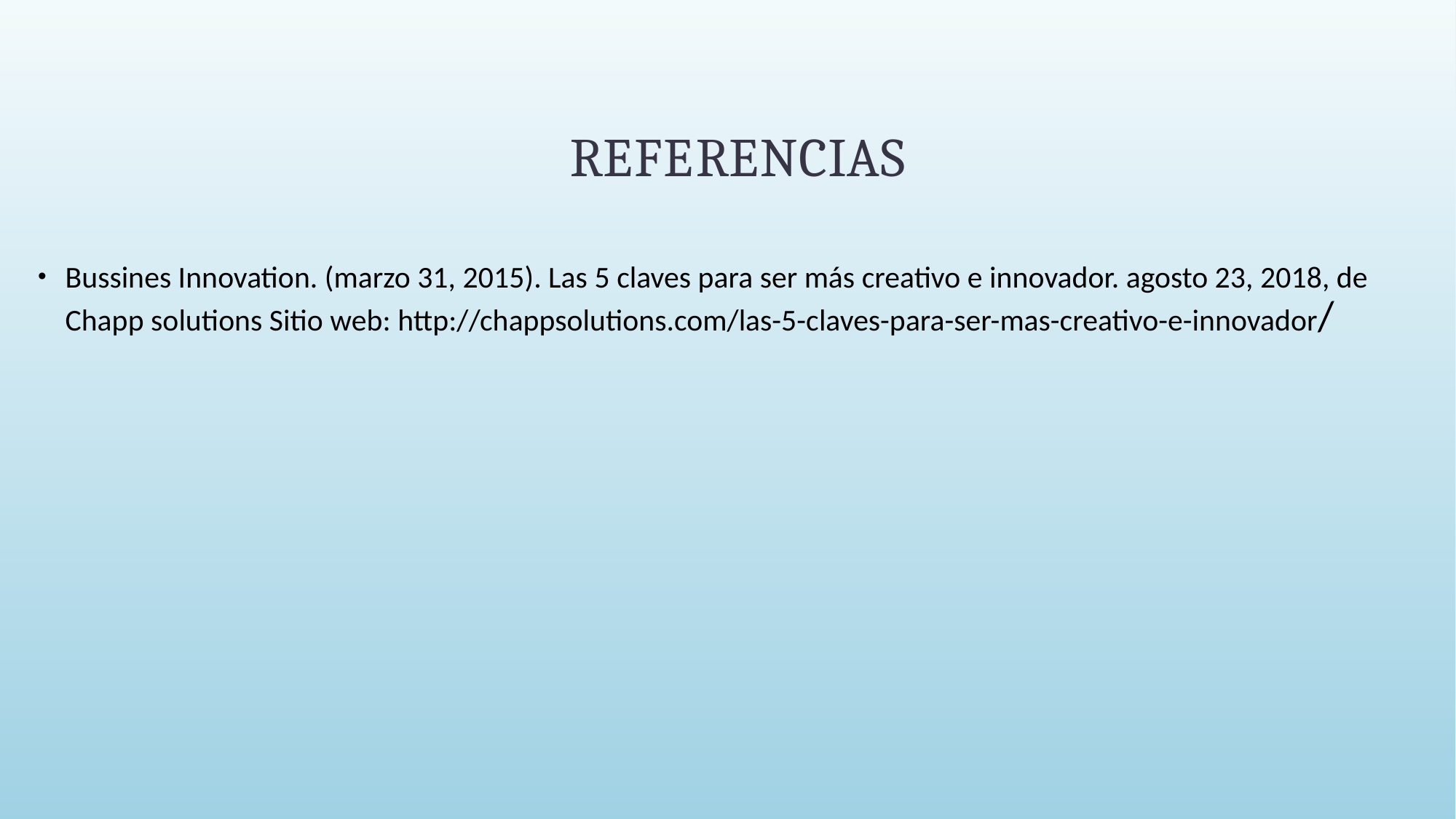

# REFERENCIAS
Bussines Innovation. (marzo 31, 2015). Las 5 claves para ser más creativo e innovador. agosto 23, 2018, de Chapp solutions Sitio web: http://chappsolutions.com/las-5-claves-para-ser-mas-creativo-e-innovador/